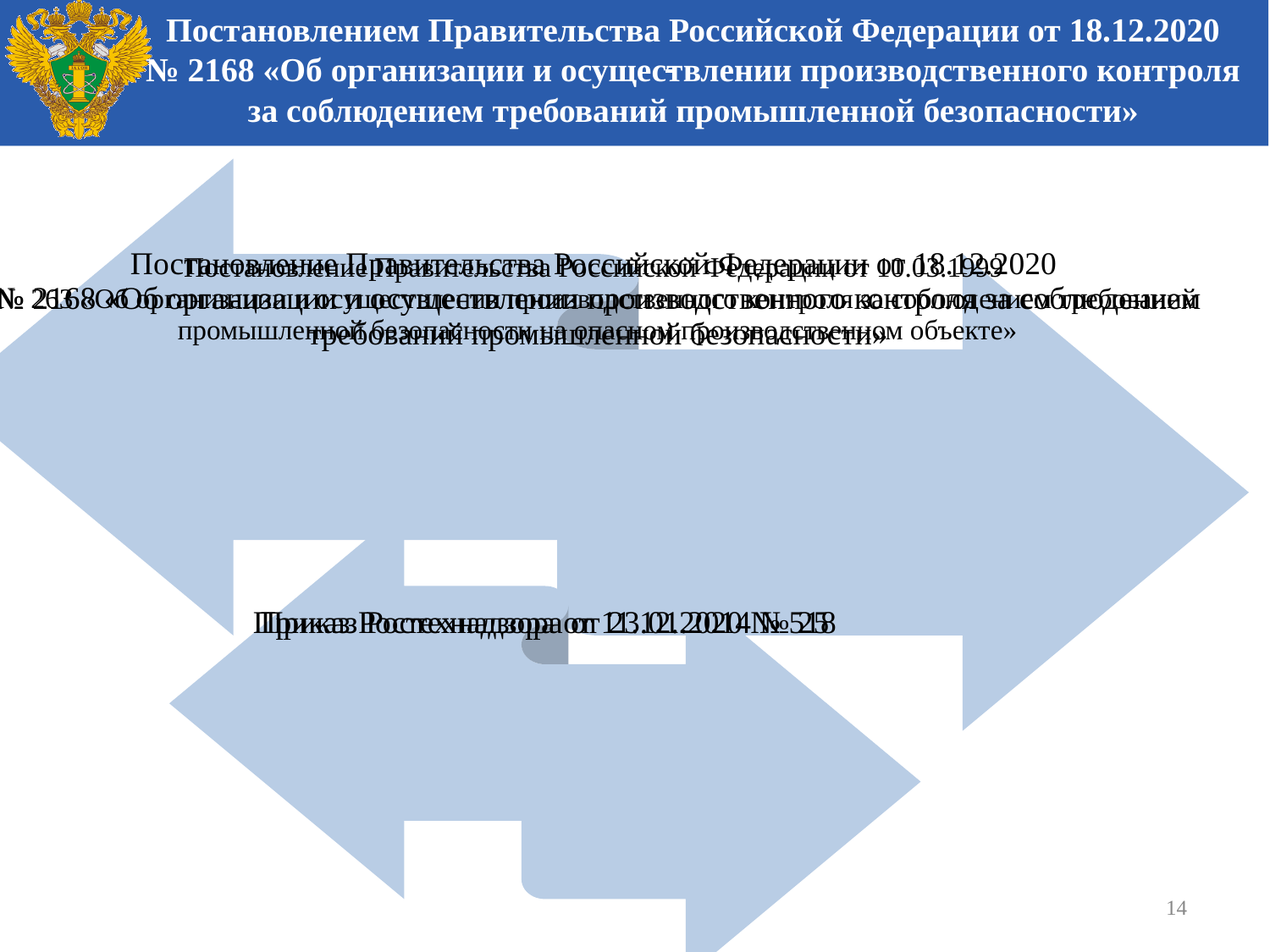

Постановлением Правительства Российской Федерации от 18.12.2020
№ 2168 «Об организации и осуществлении производственного контроля
за соблюдением требований промышленной безопасности»

14